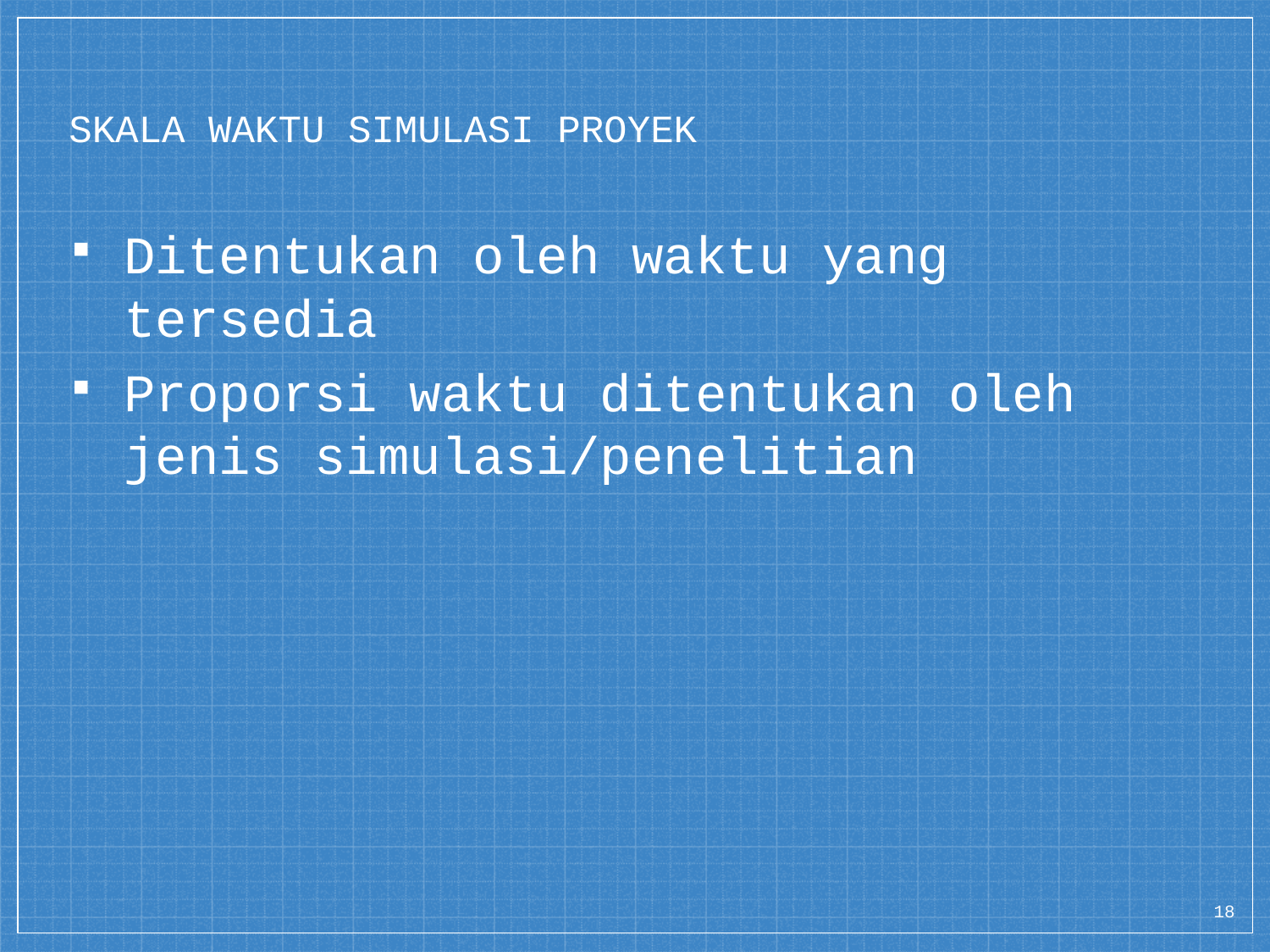

# SKALA WAKTU SIMULASI PROYEK
Ditentukan oleh waktu yang tersedia
Proporsi waktu ditentukan oleh jenis simulasi/penelitian

18